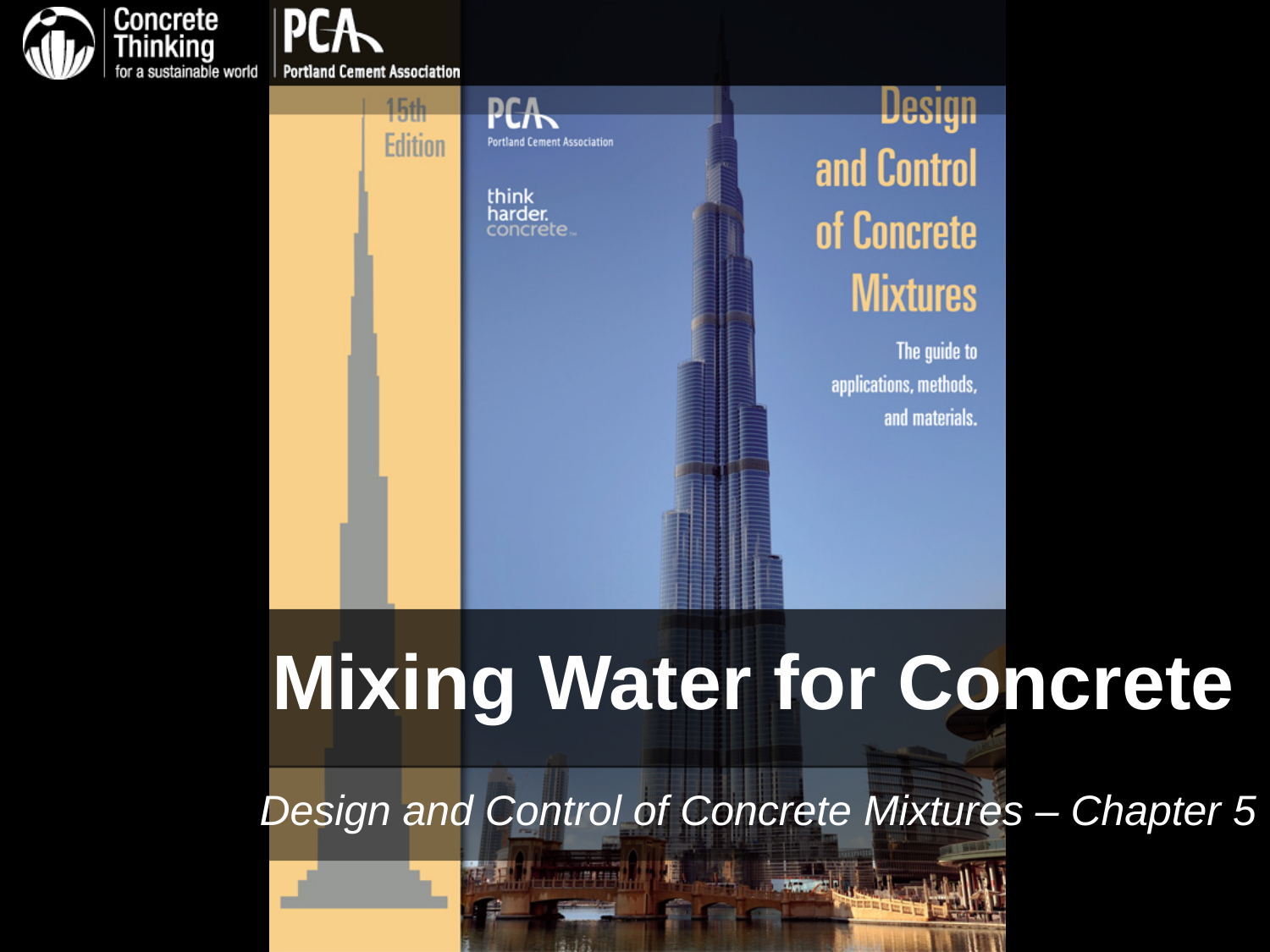

# Mixing Water for Concrete
Design and Control of Concrete Mixtures – Chapter 5